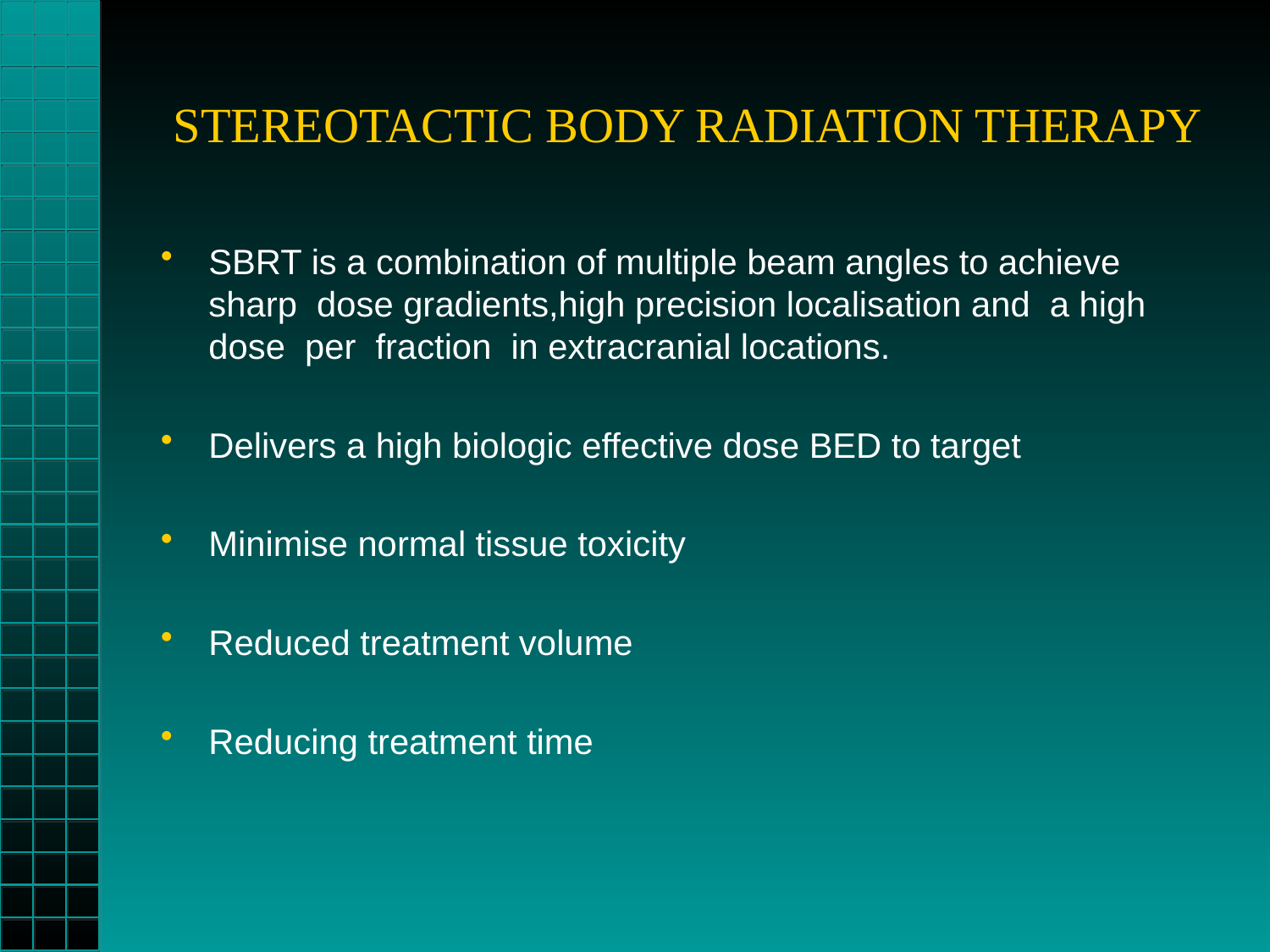

# STEREOTACTIC BODY RADIATION THERAPY
SBRT is a combination of multiple beam angles to achieve sharp  dose gradients,high precision localisation and  a high dose  per  fraction  in extracranial locations.

Delivers a high biologic effective dose BED to target

Minimise normal tissue toxicity

Reduced treatment volume

Reducing treatment time